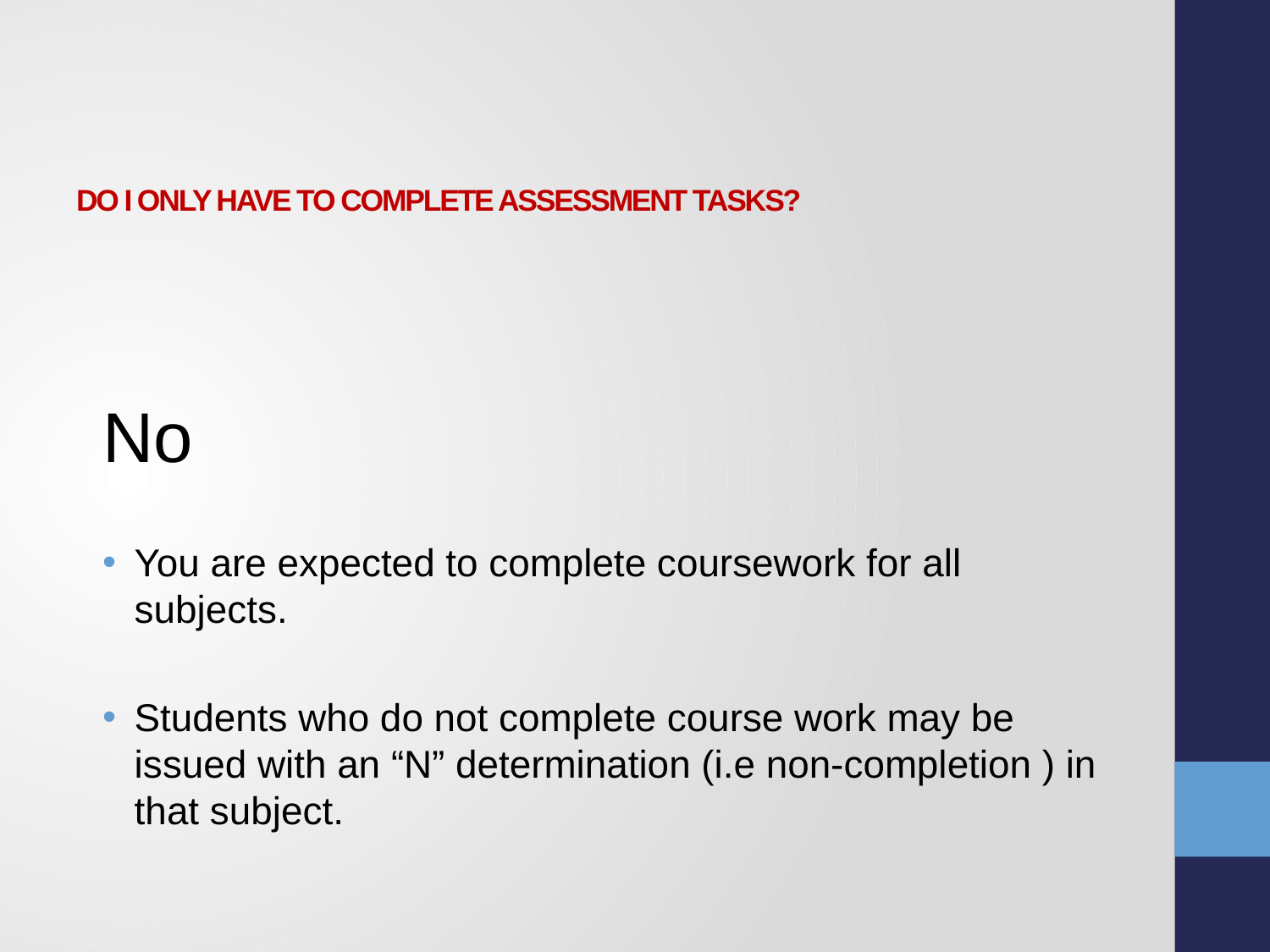

# DO I ONLY HAVE TO COMPLETE ASSESSMENT TASKS?

No

You are expected to complete coursework for all subjects.

Students who do not complete course work may be issued with an “N” determination (i.e non-completion ) in that subject.